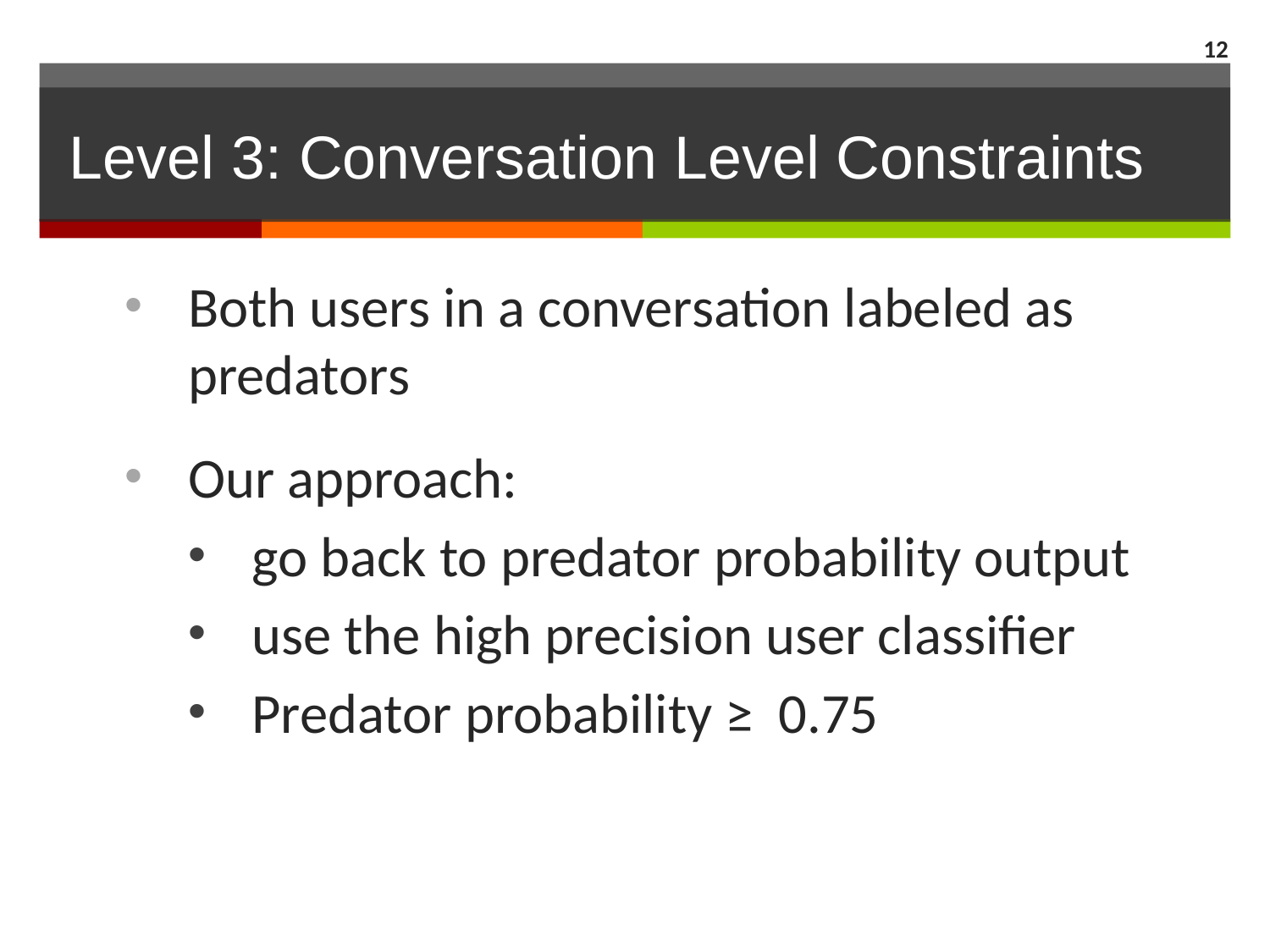

12
# Level 3: Conversation Level Constraints
Both users in a conversation labeled as predators
Our approach:
go back to predator probability output
use the high precision user classifier
Predator probability ≥  0.75